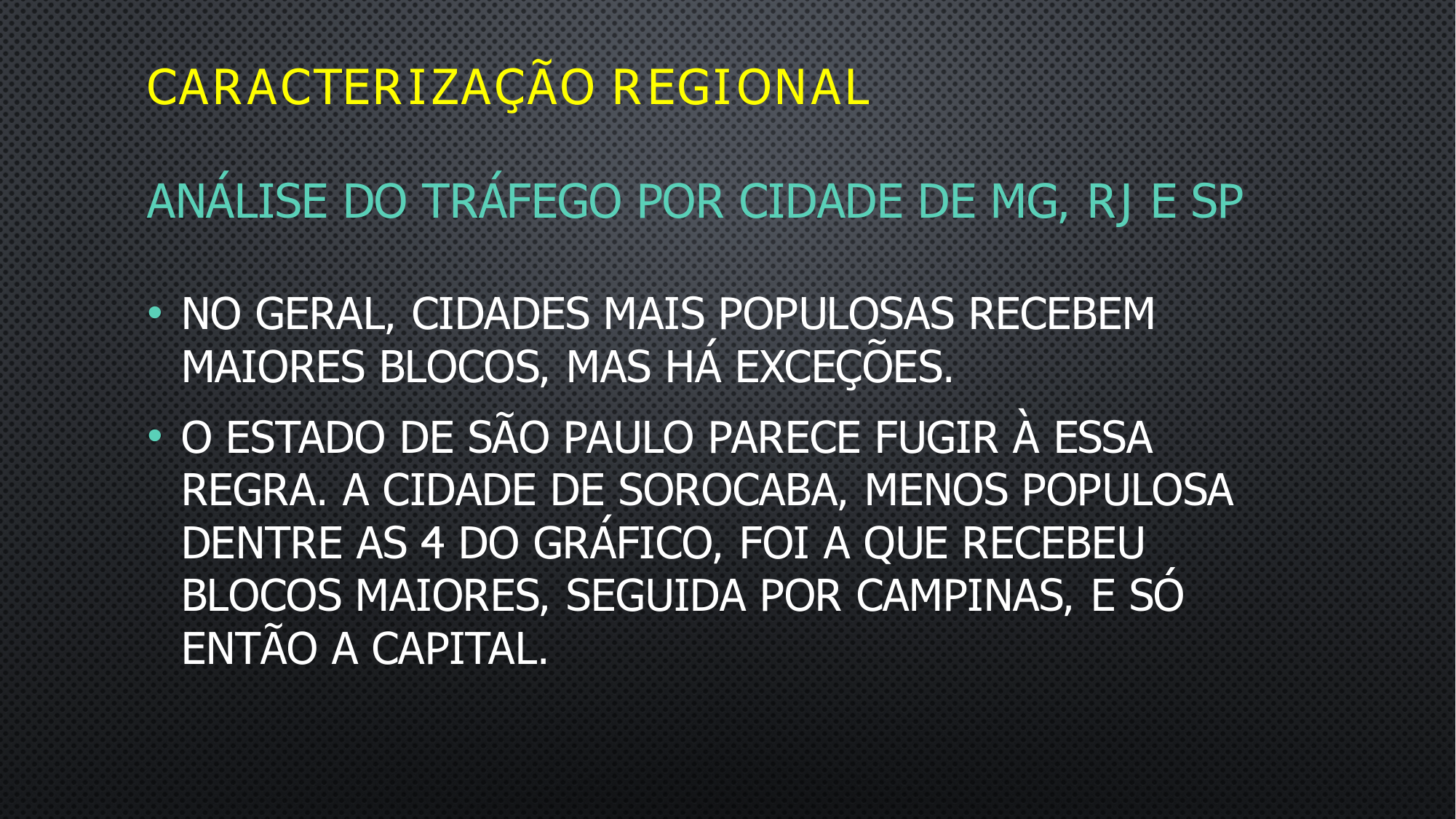

# Caracterização Regional Análise do tráfego por cidade de mg, rj e sp
No geral, cidades mais populosas recebem maiores blocos, mas há exceções.
o estado de São Paulo parece fugir à essa regra. A cidade de Sorocaba, menos populosa dentre as 4 do gráfico, foi a que recebeu blocos maiores, seguida por Campinas, e só então a capital.